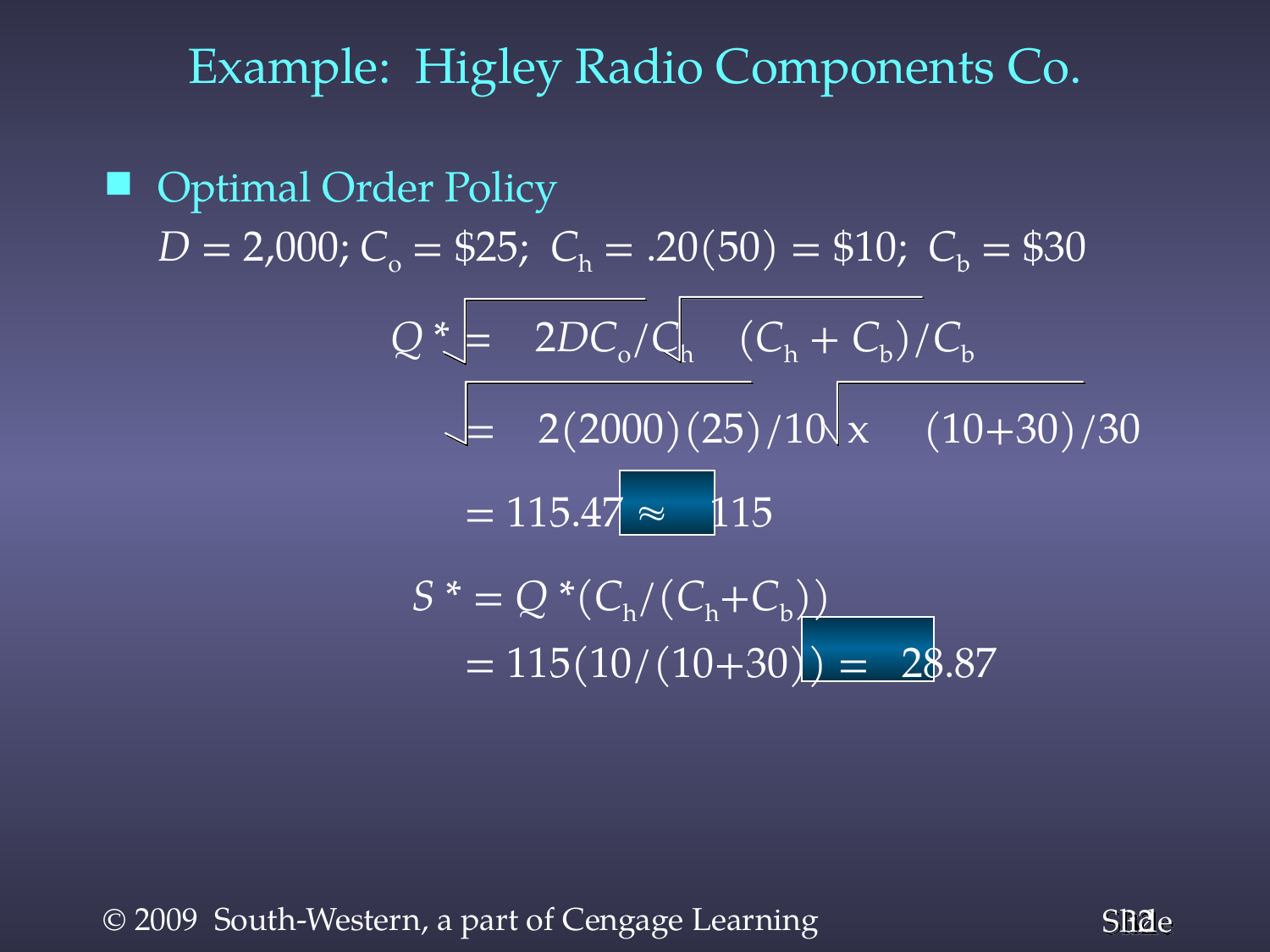

# Example:  Higley Radio Components Co.
Optimal Order Policy
	D = 2,000; Co = $25;  Ch = .20(50) = $10;  Cb = $30

 		          Q * =    2DCo/Ch    (Ch + Cb)/Cb

			     =    2(2000)(25)/10  x     (10+30)/30

			     = 115.47 ≈   115

  	    		S * = Q *(Ch/(Ch+Cb))
			     = 115(10/(10+30)) =   28.87